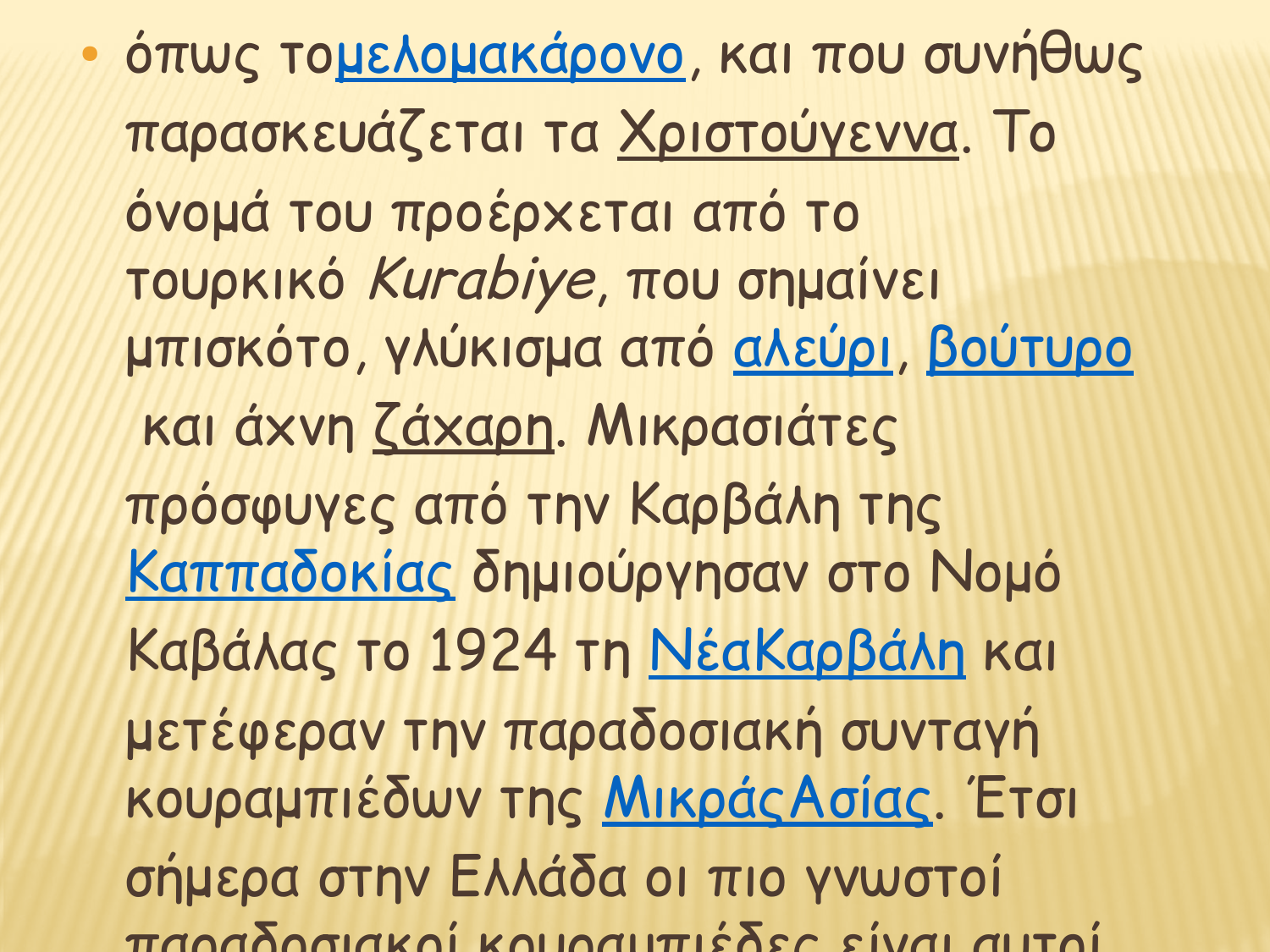

όπως τομελομακάρονο, και που συνήθως παρασκευάζεται τα Χριστούγεννα. Το όνομά του προέρχεται από το τουρκικό Kurabiye, που σημαίνει μπισκότο, γλύκισμα από αλεύρι, βούτυρο και άχνη ζάχαρη. Μικρασιάτες πρόσφυγες από την Καρβάλη της Καππαδοκίας δημιούργησαν στο Νομό Καβάλας το 1924 τη ΝέαΚαρβάλη και μετέφεραν την παραδοσιακή συνταγή κουραμπιέδων της ΜικράςΑσίας. Έτσι σήμερα στην Ελλάδα οι πιο γνωστοί παραδοσιακοί κουραμπιέδες είναι αυτοί της Καρβάλης

#